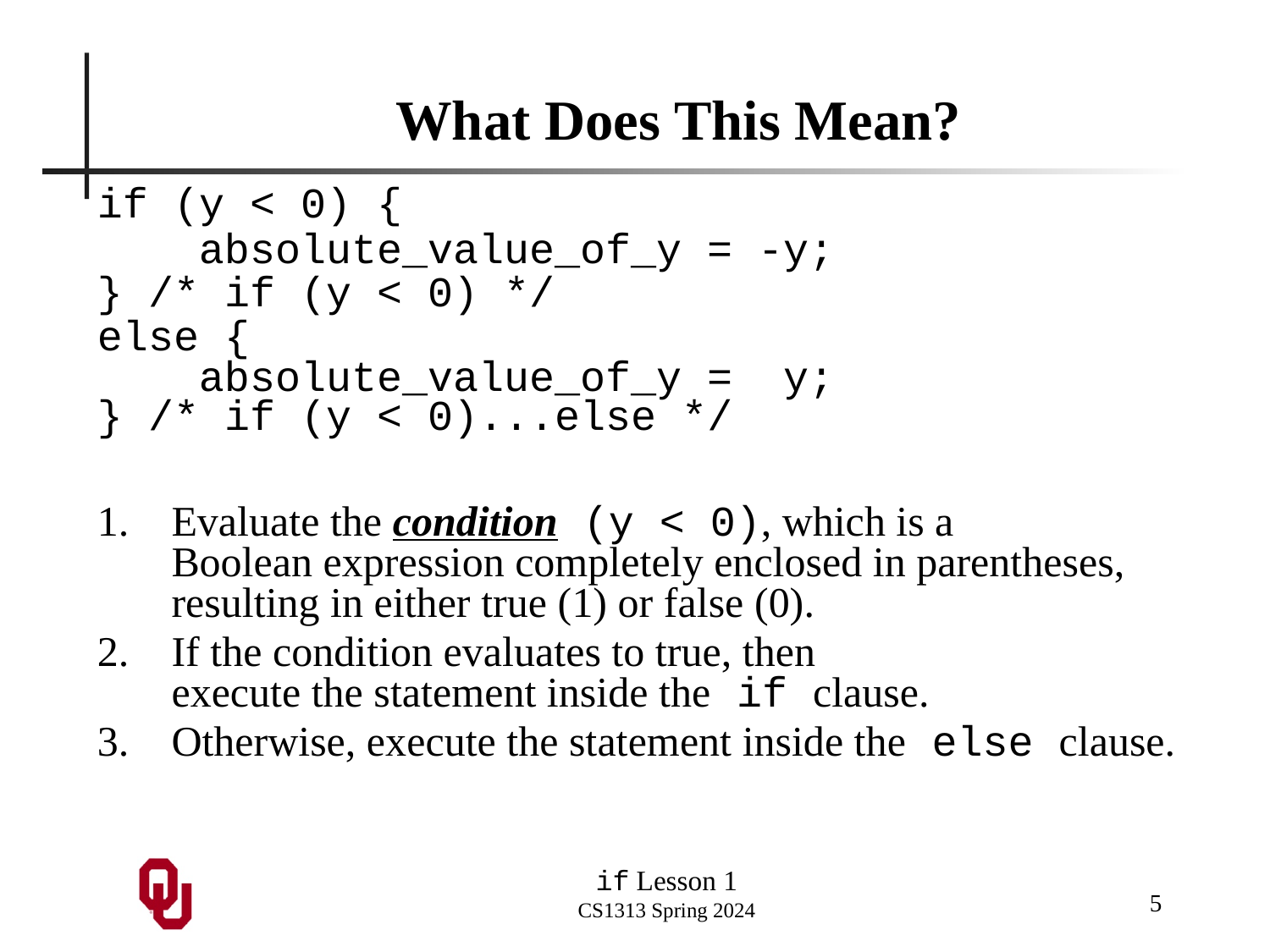

# What Does This Mean?
if (y < 0) {
    absolute_value_of_y = -y;
} /* if (y < 0) */
else {
    absolute_value_of_y =  y;
} /* if (y < 0)...else */

Evaluate the condition (y < 0), which is a          Boolean expression completely enclosed in parentheses, resulting in either true (1) or false (0).
If the condition evaluates to true, then                        execute the statement inside the if clause.
Otherwise, execute the statement inside the else clause.
5
if Lesson 1
CS1313 Spring 2024